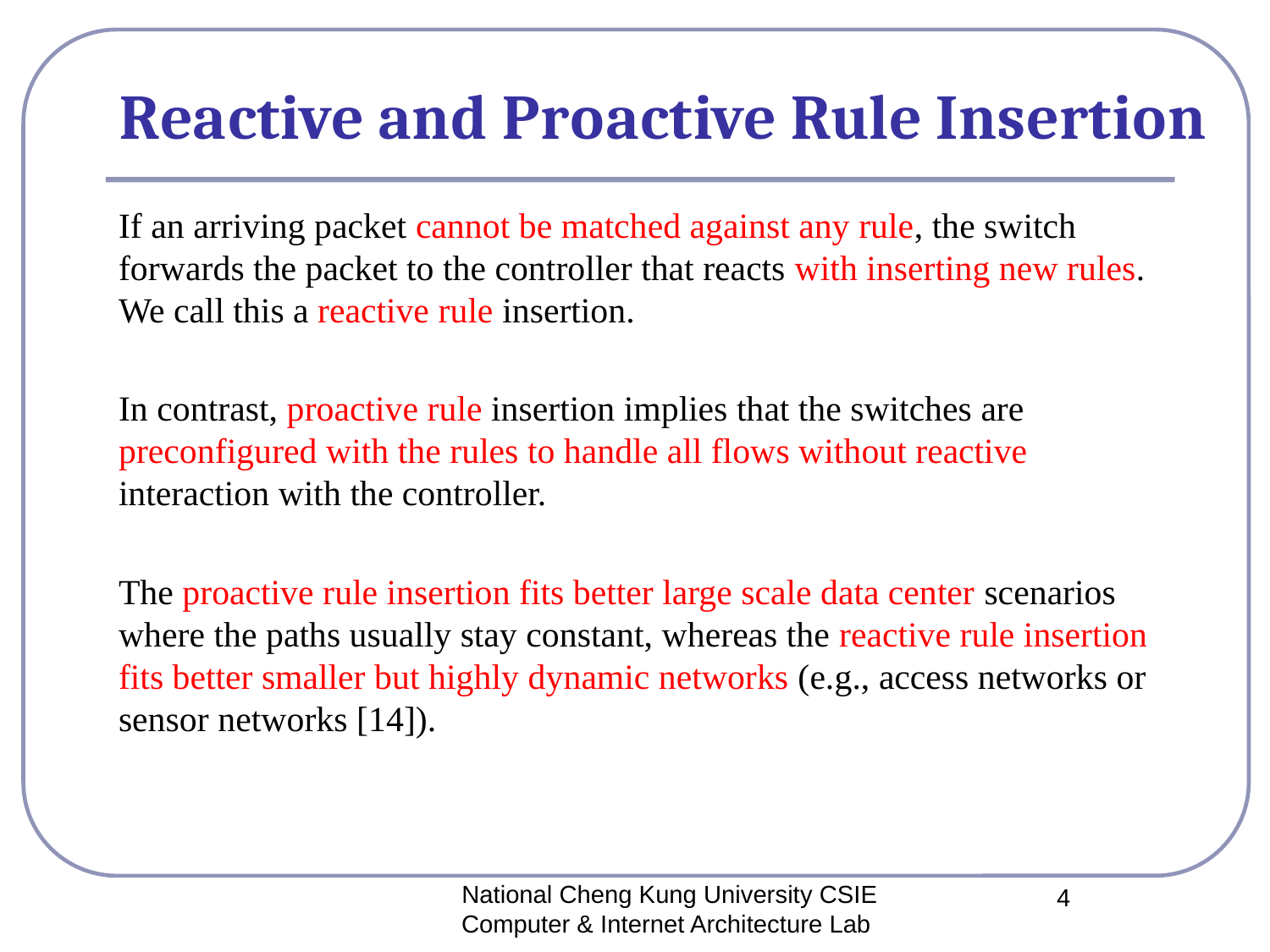

# Reactive and Proactive Rule Insertion
If an arriving packet cannot be matched against any rule, the switch forwards the packet to the controller that reacts with inserting new rules. We call this a reactive rule insertion.

In contrast, proactive rule insertion implies that the switches are preconfigured with the rules to handle all flows without reactive interaction with the controller.

The proactive rule insertion fits better large scale data center scenarios where the paths usually stay constant, whereas the reactive rule insertion fits better smaller but highly dynamic networks (e.g., access networks or sensor networks [14]).
National Cheng Kung University CSIE Computer & Internet Architecture Lab
4